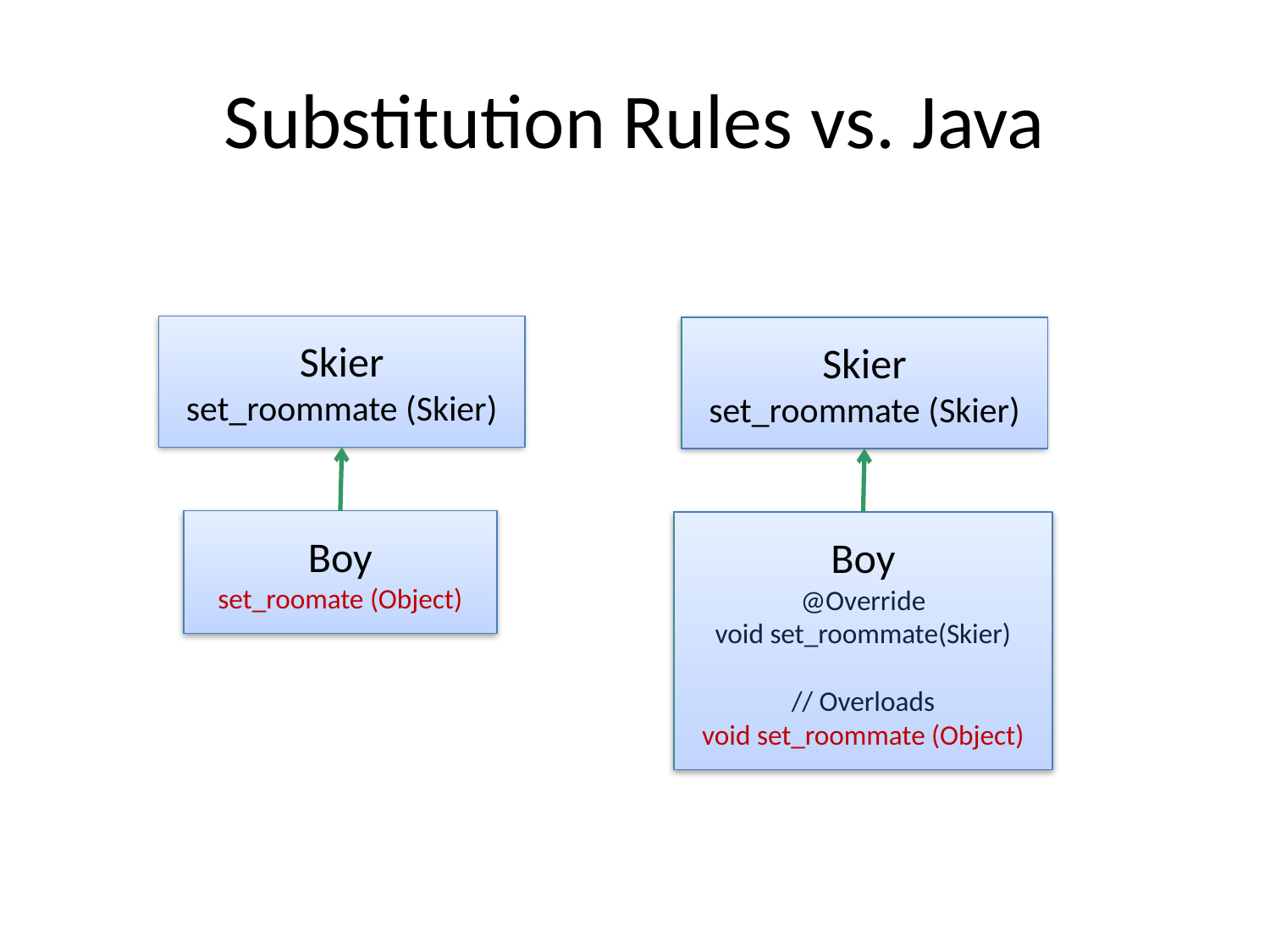

# Substitution Rules vs. Java
Skier
set_roommate (Skier)
Skier
set_roommate (Skier)
Boy
set_roomate (Object)
Boy
@Override
void set_roommate(Skier)

// Overloads
void set_roommate (Object)